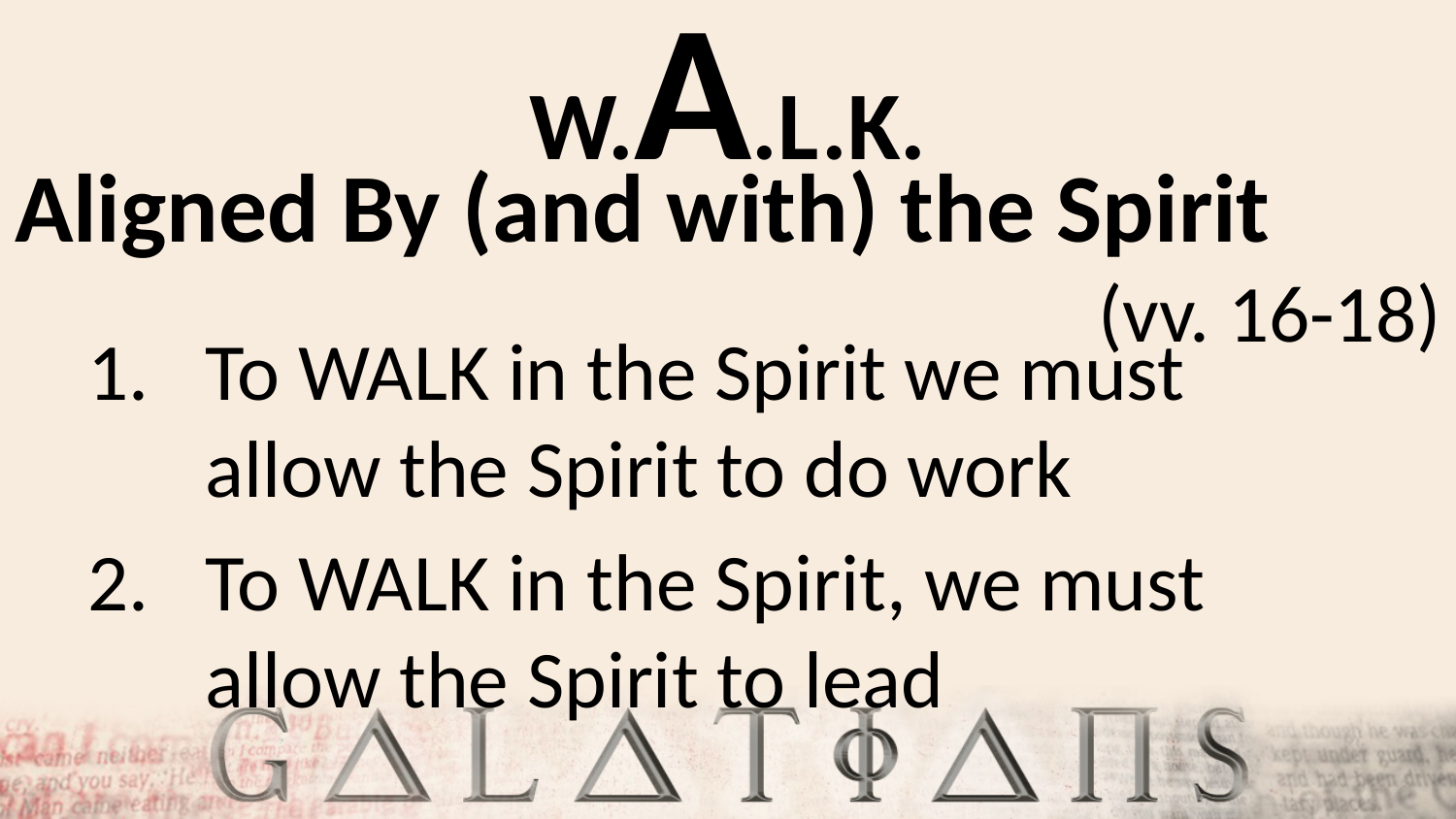

# W.A.L.K.
Aligned By (and with) the Spirit
(vv. 16-18)
To WALK in the Spirit we must      allow the Spirit to do work
To WALK in the Spirit, we must       allow the Spirit to lead